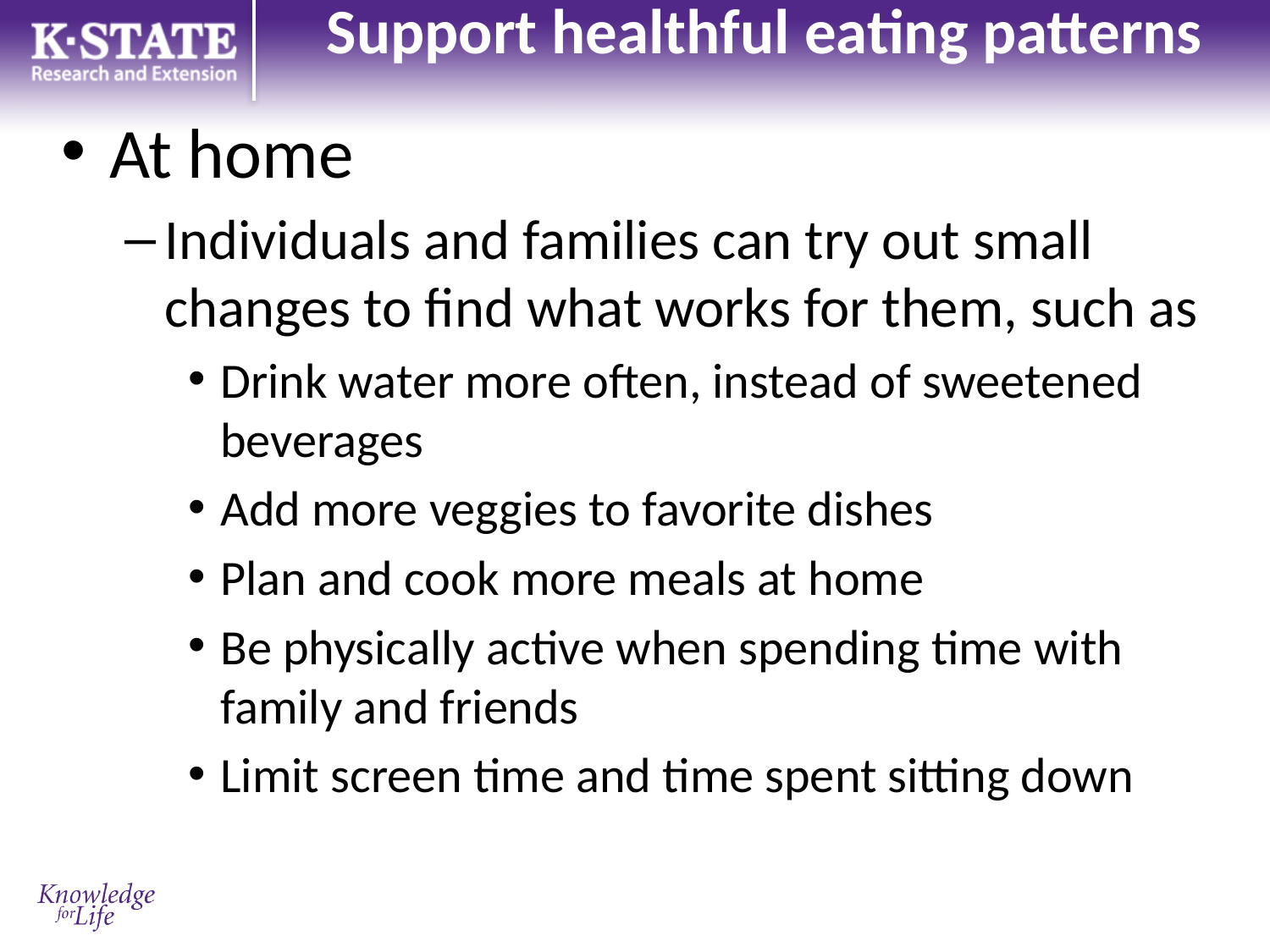

# Support healthful eating patterns
At home
Individuals and families can try out small changes to find what works for them, such as
Drink water more often, instead of sweetened beverages
Add more veggies to favorite dishes
Plan and cook more meals at home
Be physically active when spending time with family and friends
Limit screen time and time spent sitting down